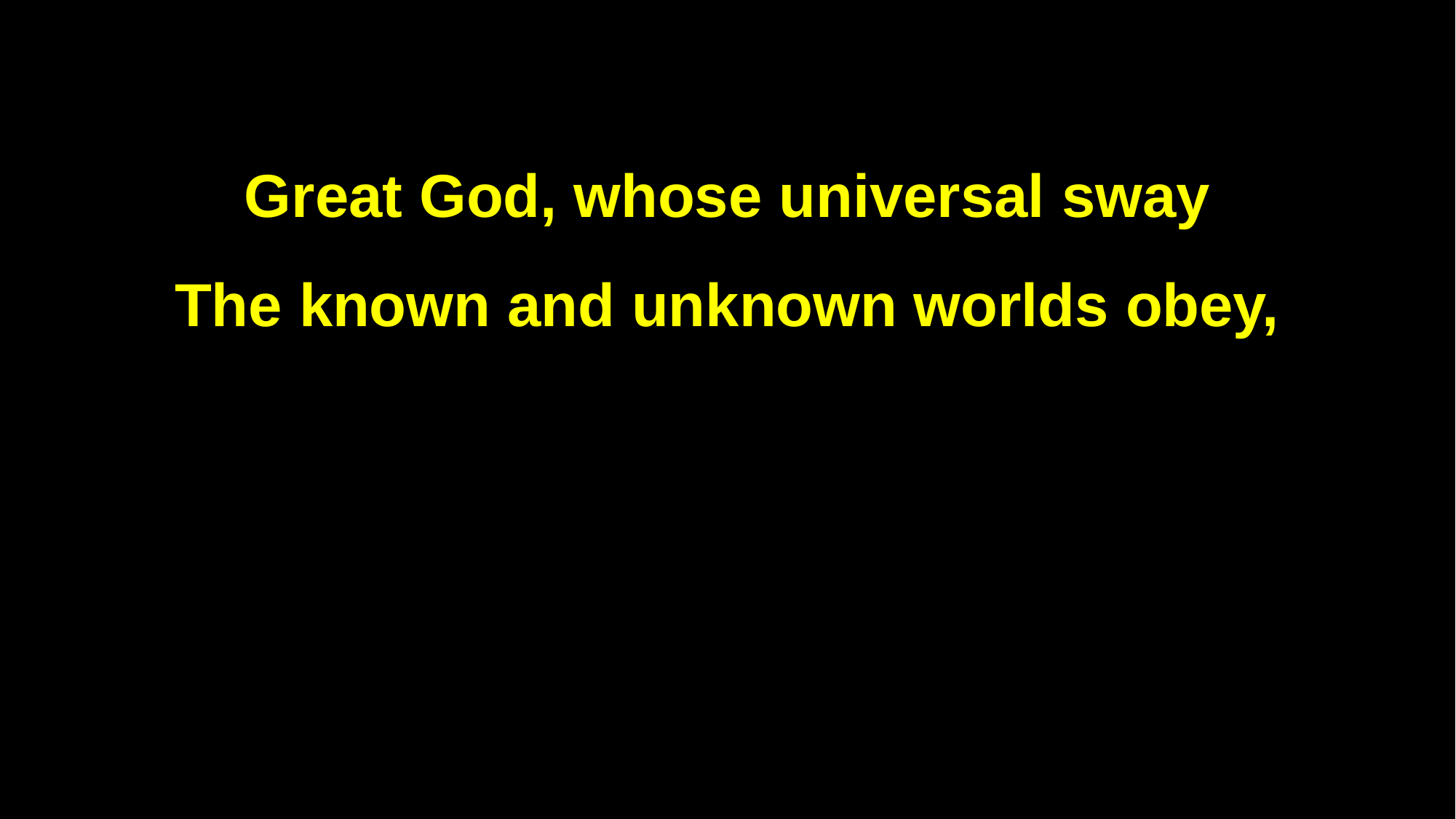

Great God, whose universal sway
The known and unknown worlds obey,